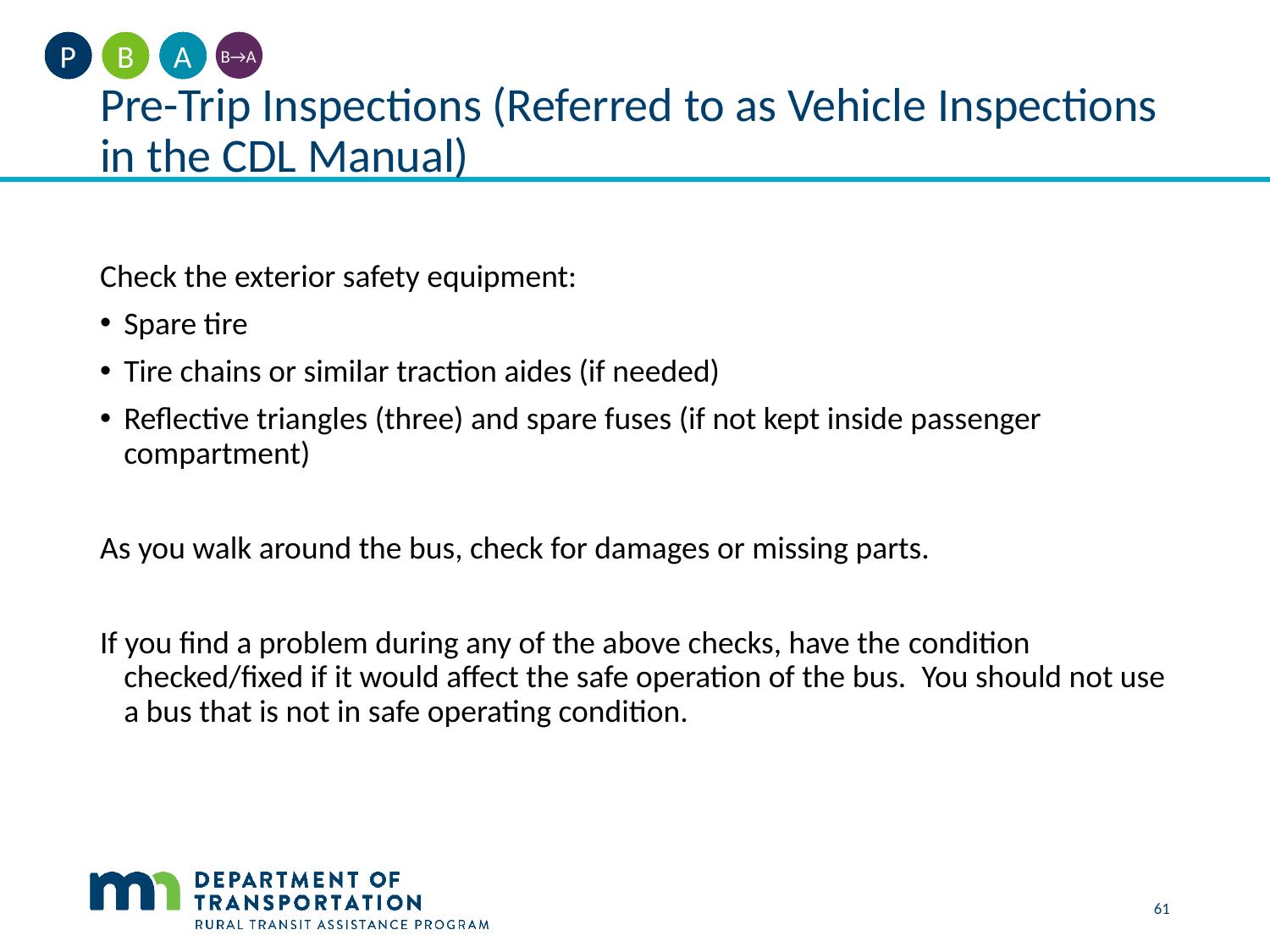

A
B
P

B→A
# Pre-Trip Inspections (Referred to as Vehicle Inspections in the CDL Manual)
Check the exterior safety equipment:
Spare tire
Tire chains or similar traction aides (if needed)
Reflective triangles (three) and spare fuses (if not kept inside passenger compartment)

As you walk around the bus, check for damages or missing parts.

If you find a problem during any of the above checks, have the condition checked/fixed if it would affect the safe operation of the bus.  You should not use a bus that is not in safe operating condition.
61